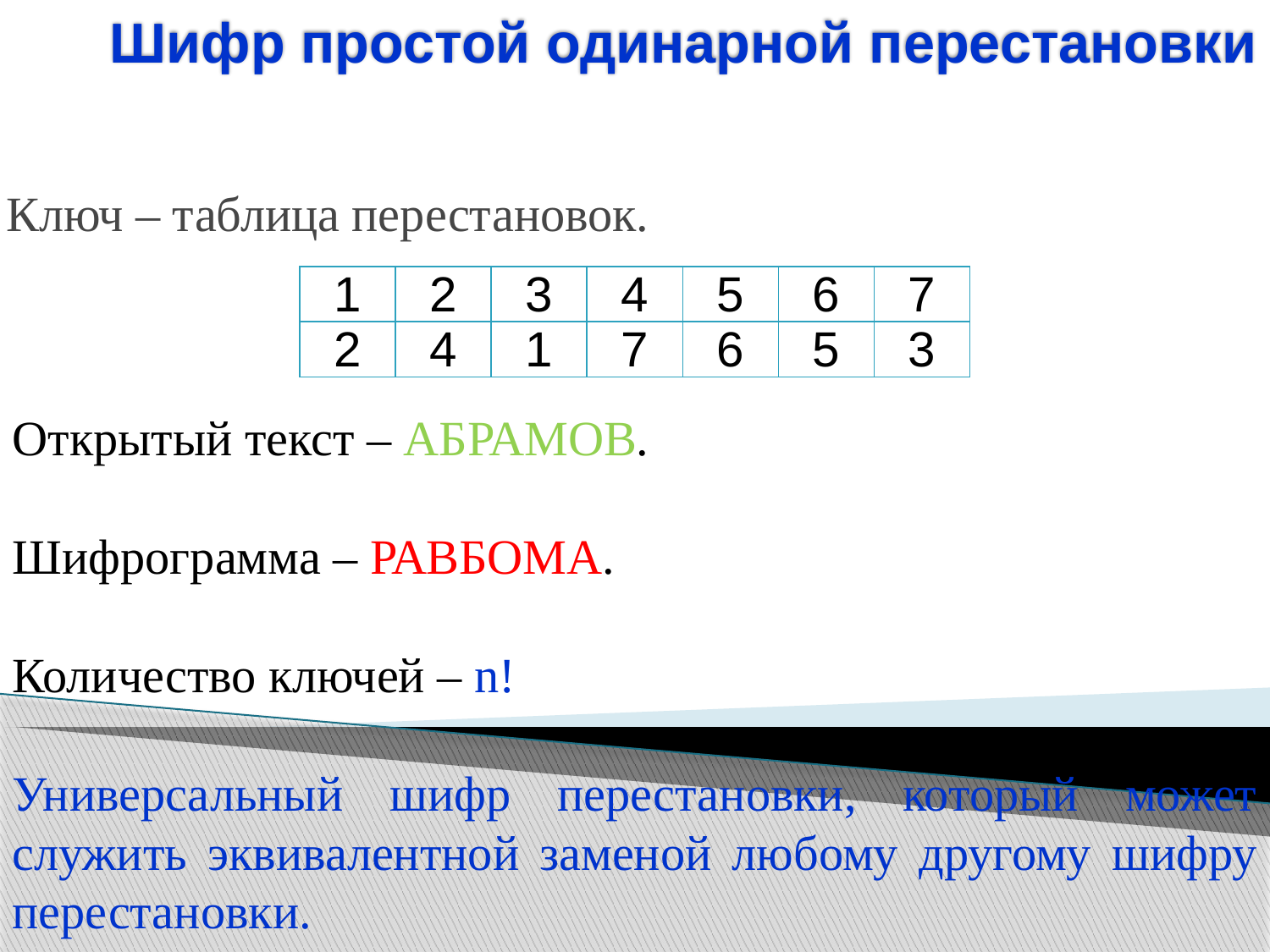

# Шифр простой одинарной перестановки
Ключ – таблица перестановок.
| 1 | 2 | 3 | 4 | 5 | 6 | 7 |
| --- | --- | --- | --- | --- | --- | --- |
| 2 | 4 | 1 | 7 | 6 | 5 | 3 |
Открытый текст – АБРАМОВ.

Шифрограмма – РАВБОМА.

Количество ключей – n!

Универсальный шифр перестановки, который может служить эквивалентной заменой любому другому шифру перестановки.